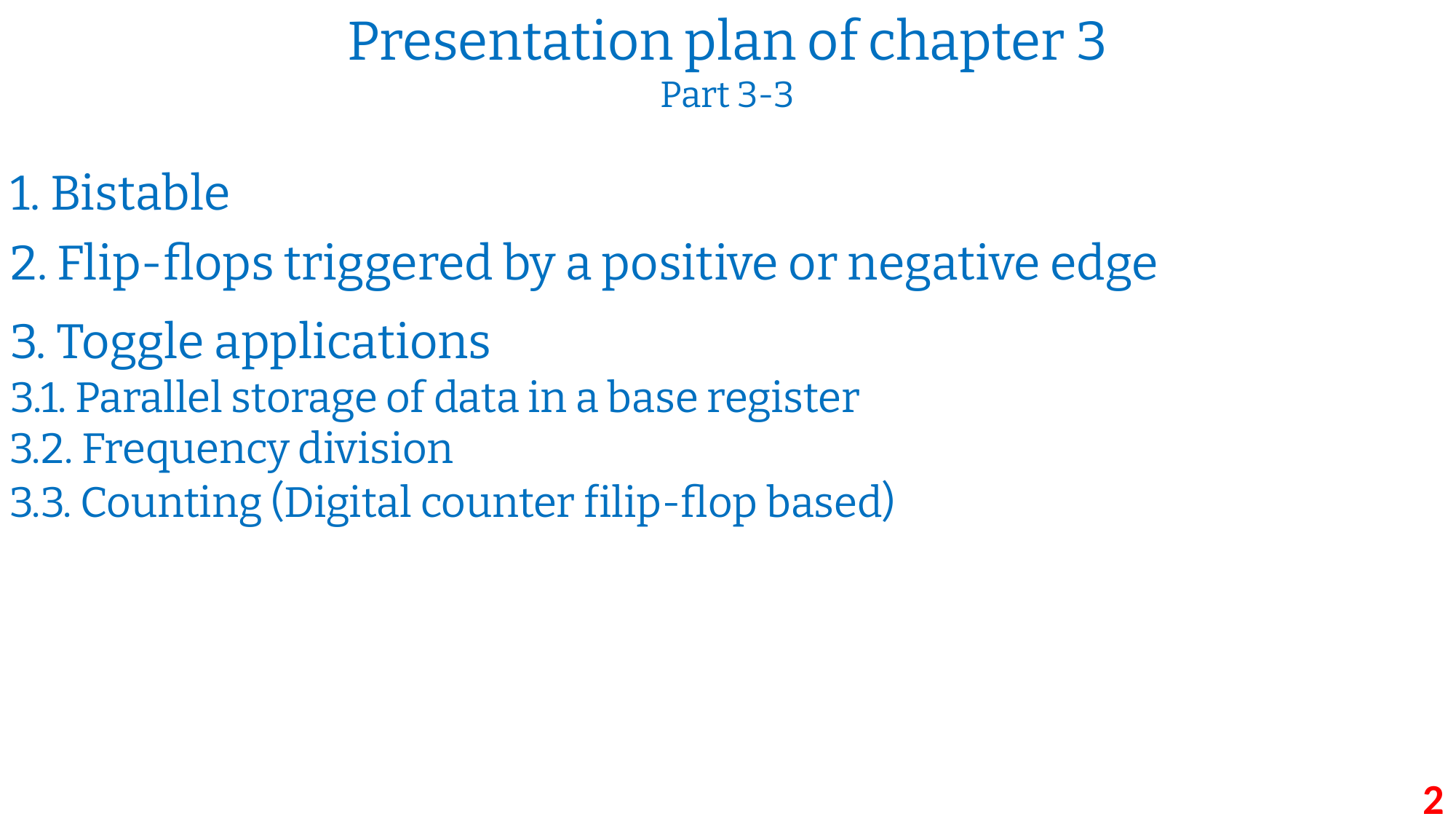

Presentation plan of chapter 3
Part 3-3

1. Bistable
2. Flip-flops triggered by a positive or negative edge
3. Toggle applications
3.1. Parallel storage of data in a base register
3.2. Frequency division
3.3. Counting (Digital counter filip-flop based)
2